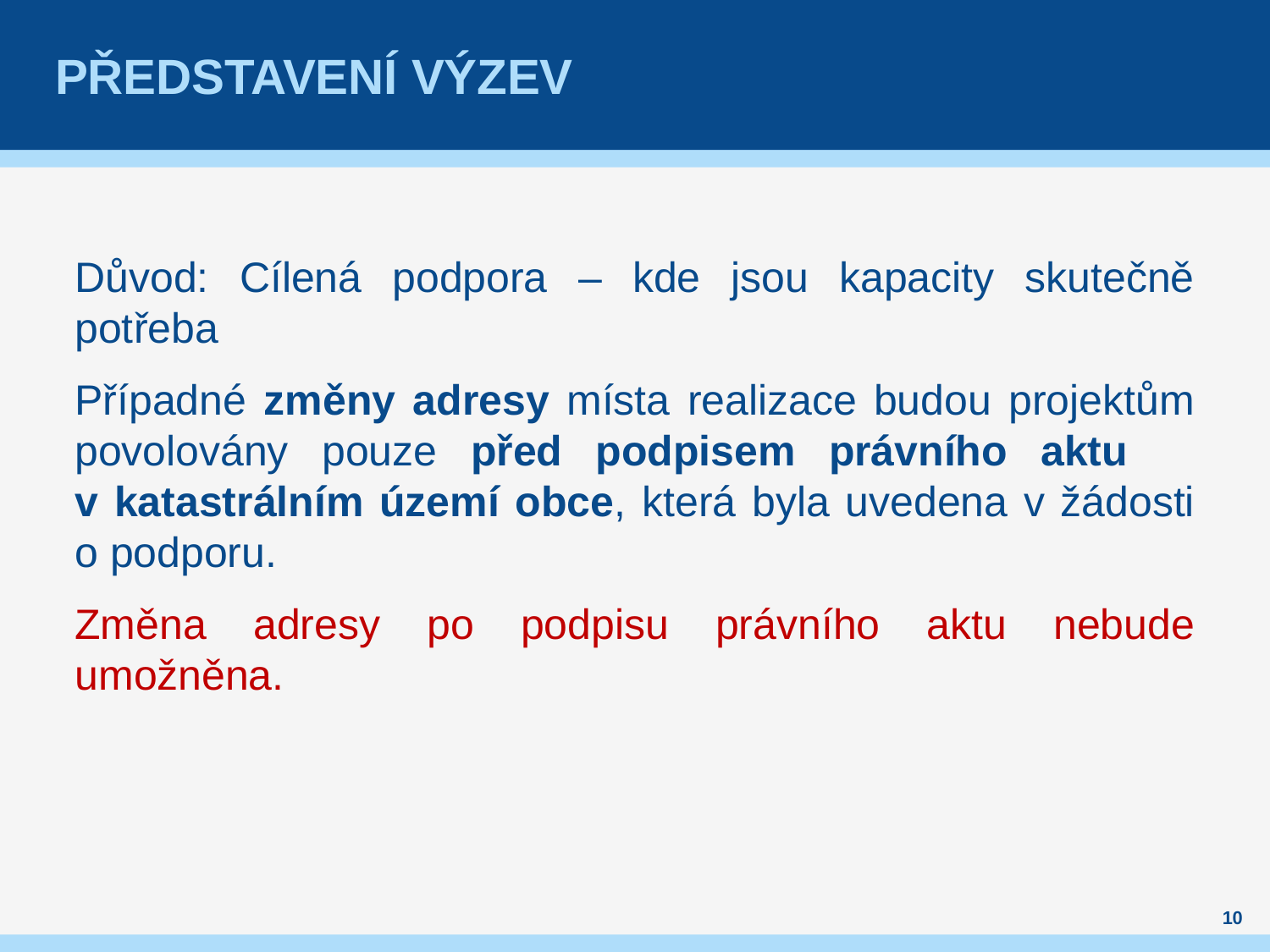

# Představení výzev
Důvod: Cílená podpora – kde jsou kapacity skutečně potřeba
Případné změny adresy místa realizace budou projektům povolovány pouze před podpisem právního aktu
v katastrálním území obce, která byla uvedena v žádosti o podporu.
Změna adresy po podpisu právního aktu nebude umožněna.
10